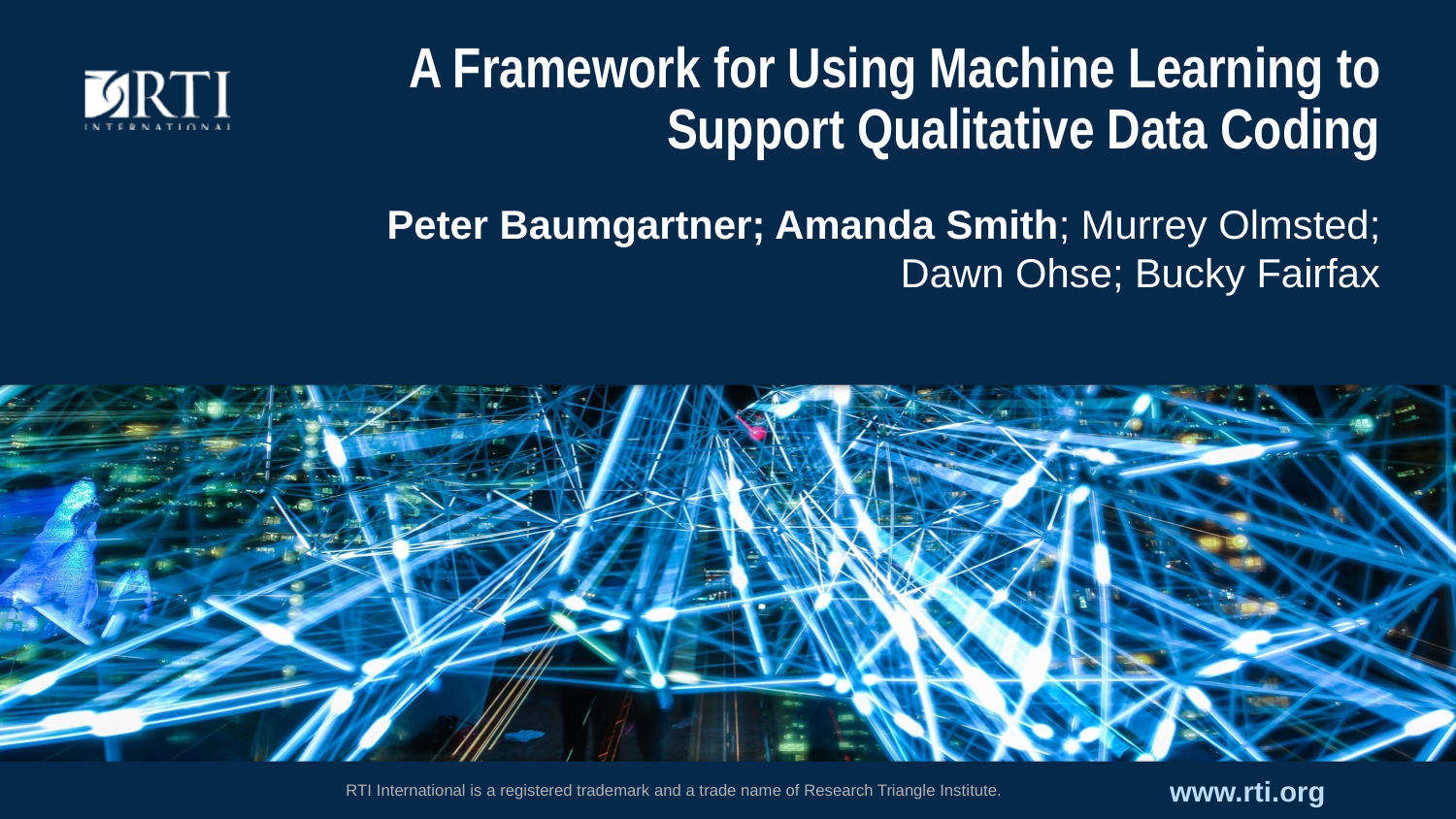

# A Framework for Using Machine Learning to Support Qualitative Data Coding
Peter Baumgartner; Amanda Smith; Murrey Olmsted; Dawn Ohse; Bucky Fairfax